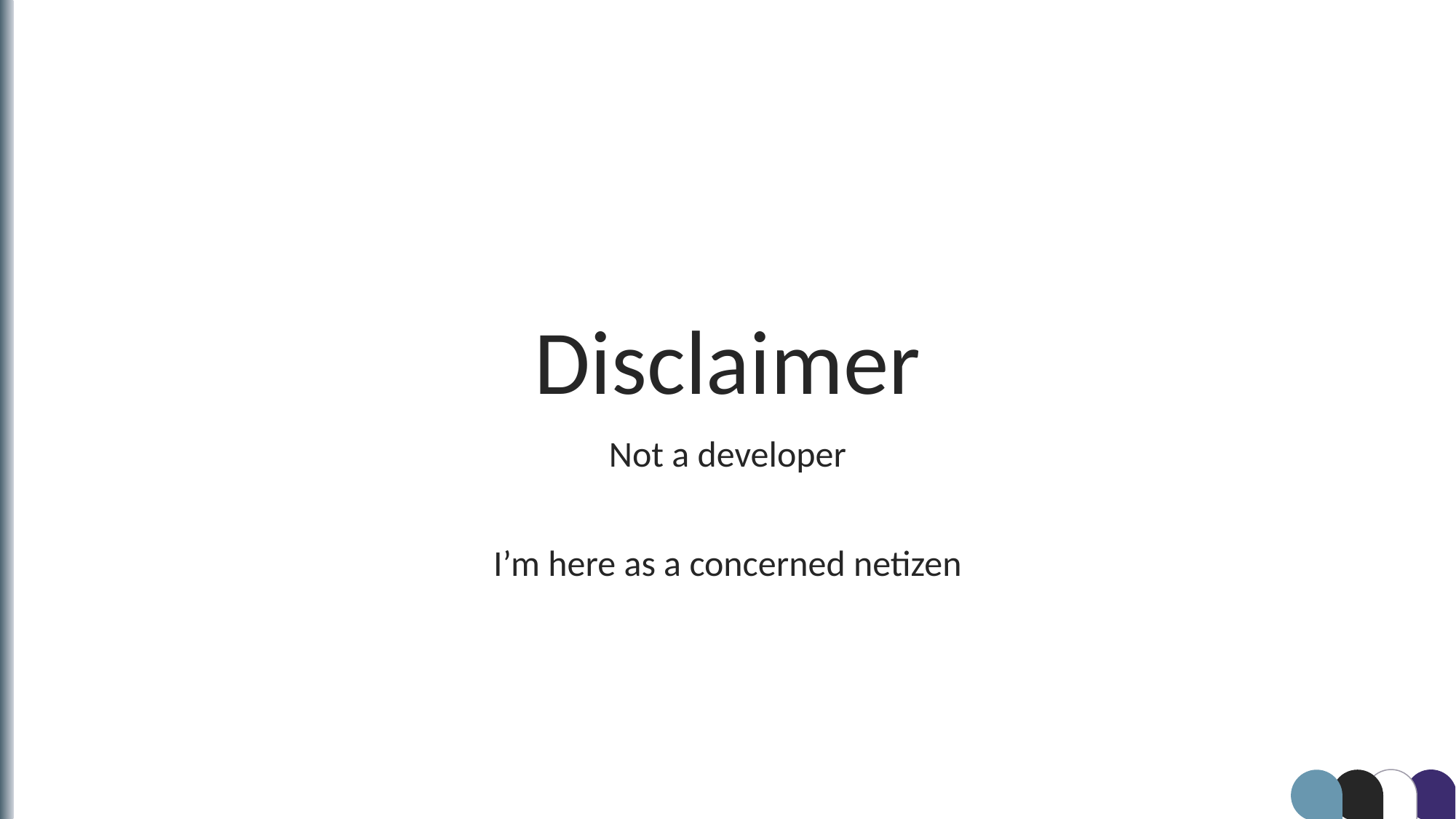

# Disclaimer
Not a developer

I’m here as a concerned netizen